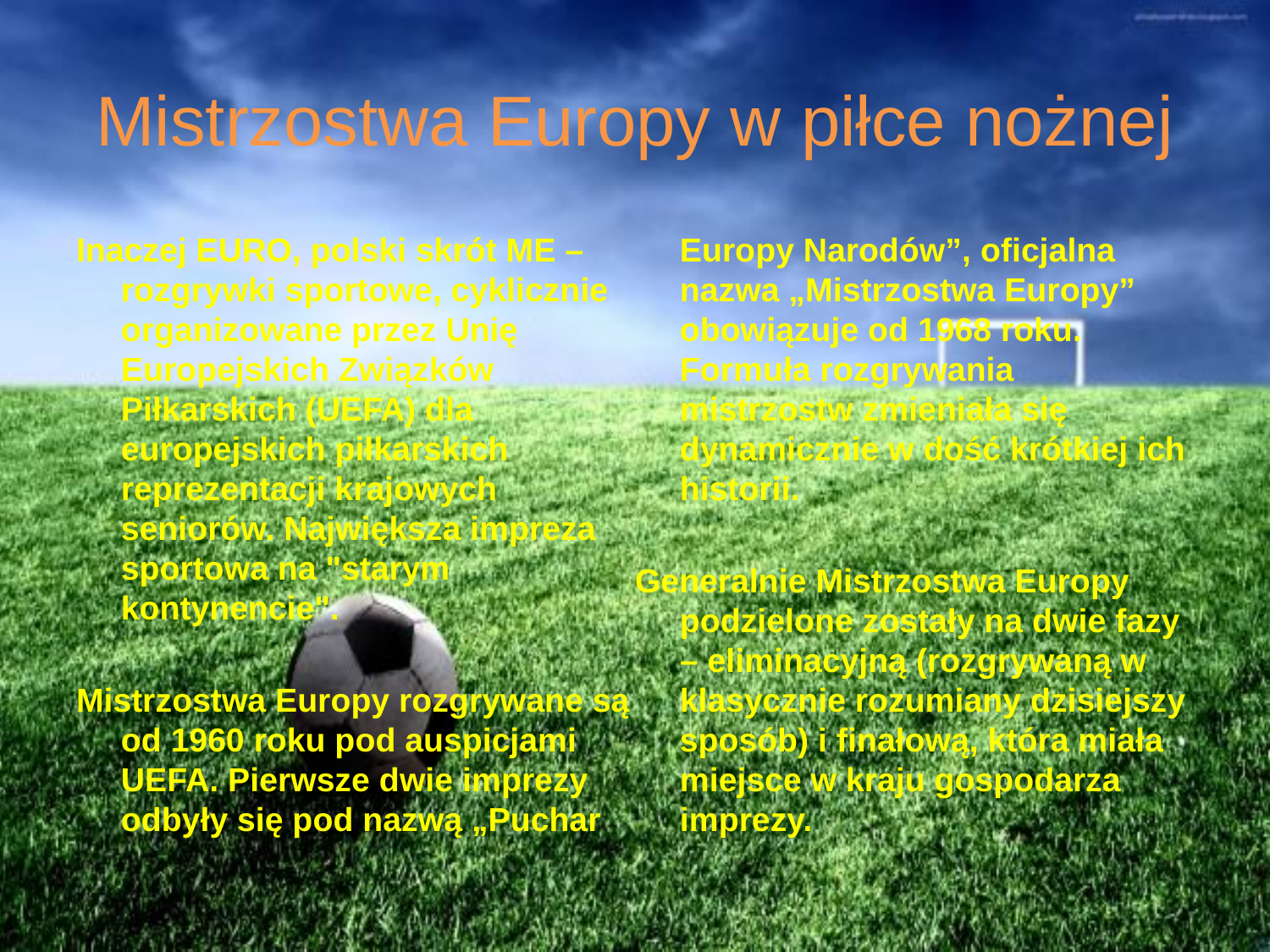

# Mistrzostwa Europy w piłce nożnej
Inaczej EURO, polski skrót ME – rozgrywki sportowe, cyklicznie organizowane przez Unię Europejskich Związków Piłkarskich (UEFA) dla europejskich piłkarskich reprezentacji krajowych seniorów. Największa impreza sportowa na "starym kontynencie".

Mistrzostwa Europy rozgrywane są od 1960 roku pod auspicjami UEFA. Pierwsze dwie imprezy odbyły się pod nazwą „Puchar Europy Narodów”, oficjalna nazwa „Mistrzostwa Europy” obowiązuje od 1968 roku. Formuła rozgrywania mistrzostw zmieniała się dynamicznie w dość krótkiej ich historii.

Generalnie Mistrzostwa Europy podzielone zostały na dwie fazy – eliminacyjną (rozgrywaną w klasycznie rozumiany dzisiejszy sposób) i finałową, która miała miejsce w kraju gospodarza imprezy.